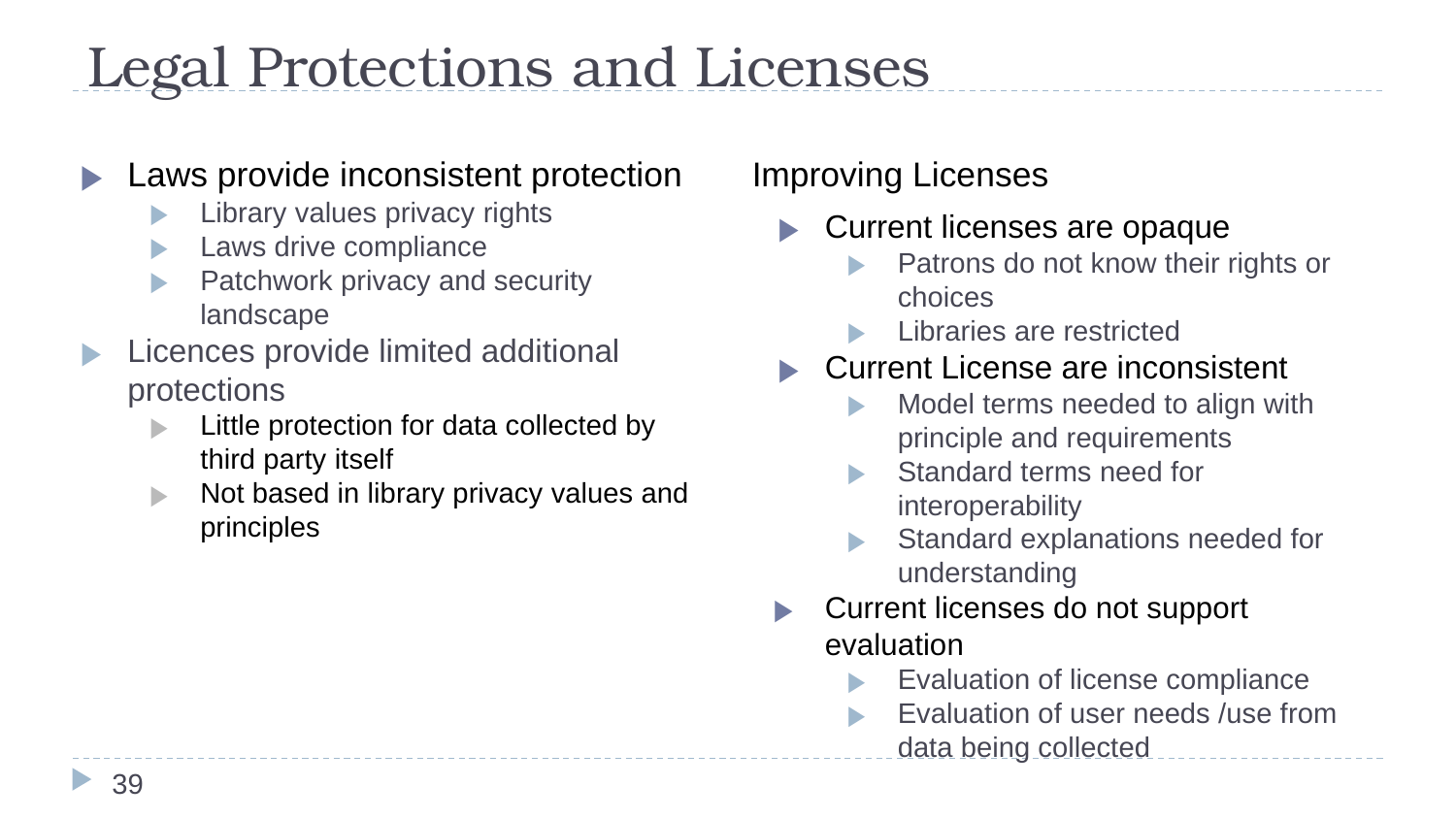

# Legal Protections and Licenses
Improving Licenses
Current licenses are opaque
Patrons do not know their rights or choices
Libraries are restricted
Current License are inconsistent
Model terms needed to align with principle and requirements
Standard terms need for interoperability
Standard explanations needed for understanding
Current licenses do not support evaluation
Evaluation of license compliance
Evaluation of user needs /use from data being collected

Laws provide inconsistent protection
Library values privacy rights
Laws drive compliance
Patchwork privacy and security landscape
Licences provide limited additional  protections
Little protection for data collected by third party itself
Not based in library privacy values and principles
39